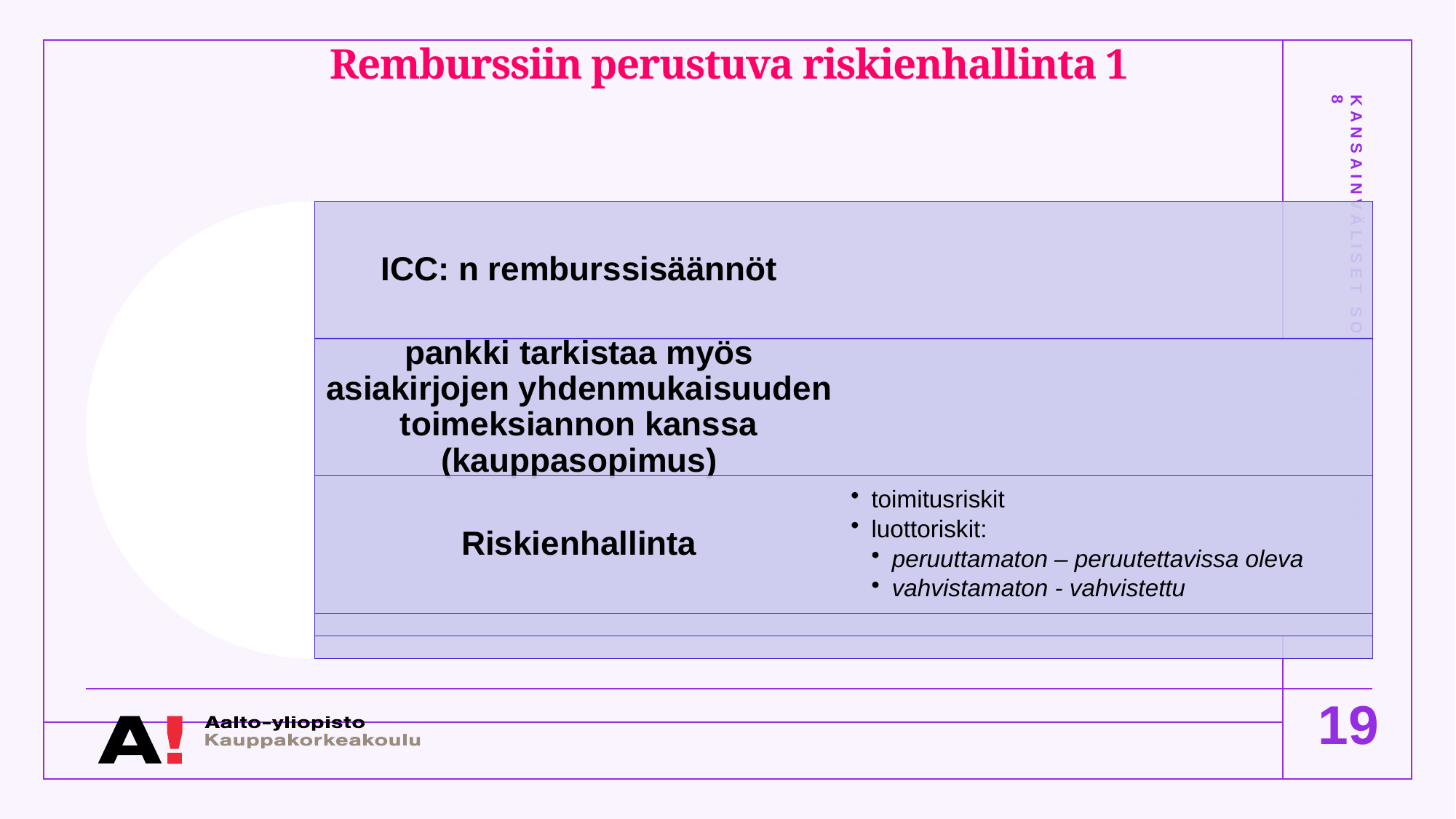

# Remburssiin perustuva riskienhallinta 1
ICC: n remburssisäännöt
pankki tarkistaa myös asiakirjojen yhdenmukaisuuden toimeksiannon kanssa (kauppasopimus)
Riskienhallinta
toimitusriskit
luottoriskit:
peruuttamaton – peruutettavissa oleva
vahvistamaton - vahvistettu
Kansainväliset sopimukset Luento 8
19